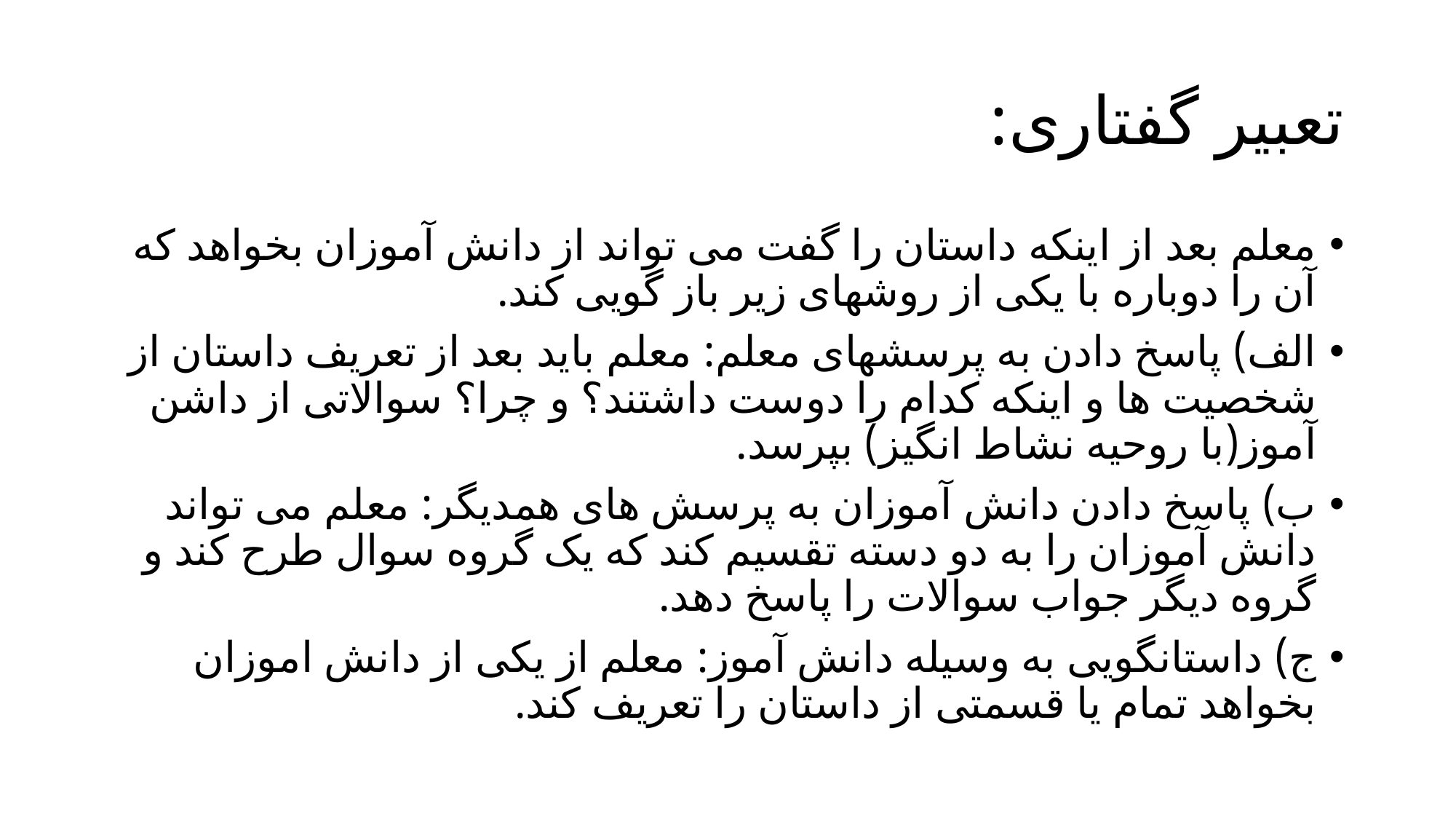

# تعبیر گفتاری:
معلم بعد از اینکه داستان را گفت می تواند از دانش آموزان بخواهد که آن را دوباره با یکی از روشهای زیر باز گویی کند.
الف) پاسخ دادن به پرسشهای معلم: معلم باید بعد از تعریف داستان از شخصیت ها و اینکه کدام را دوست داشتند؟ و چرا؟ سوالاتی از داشن آموز(با روحیه نشاط انگیز) بپرسد.
ب) پاسخ دادن دانش آموزان به پرسش های همدیگر: معلم می تواند دانش آموزان را به دو دسته تقسیم کند که یک گروه سوال طرح کند و گروه دیگر جواب سوالات را پاسخ دهد.
ج) داستانگویی به وسیله دانش آموز: معلم از یکی از دانش اموزان بخواهد تمام یا قسمتی از داستان را تعریف کند.